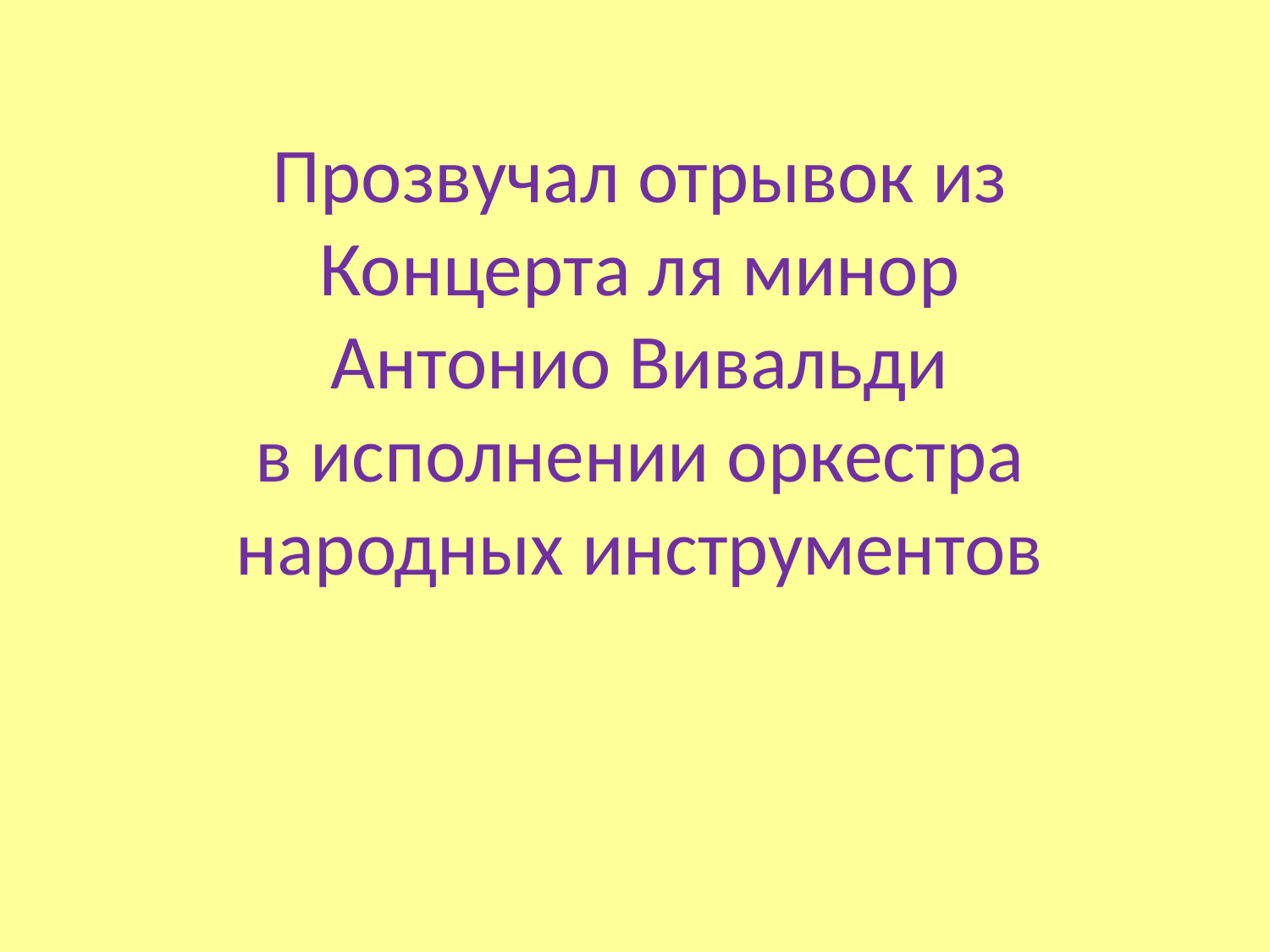

Прозвучал отрывок из
Концерта ля минор
Антонио Вивальди
в исполнении оркестра народных инструментов